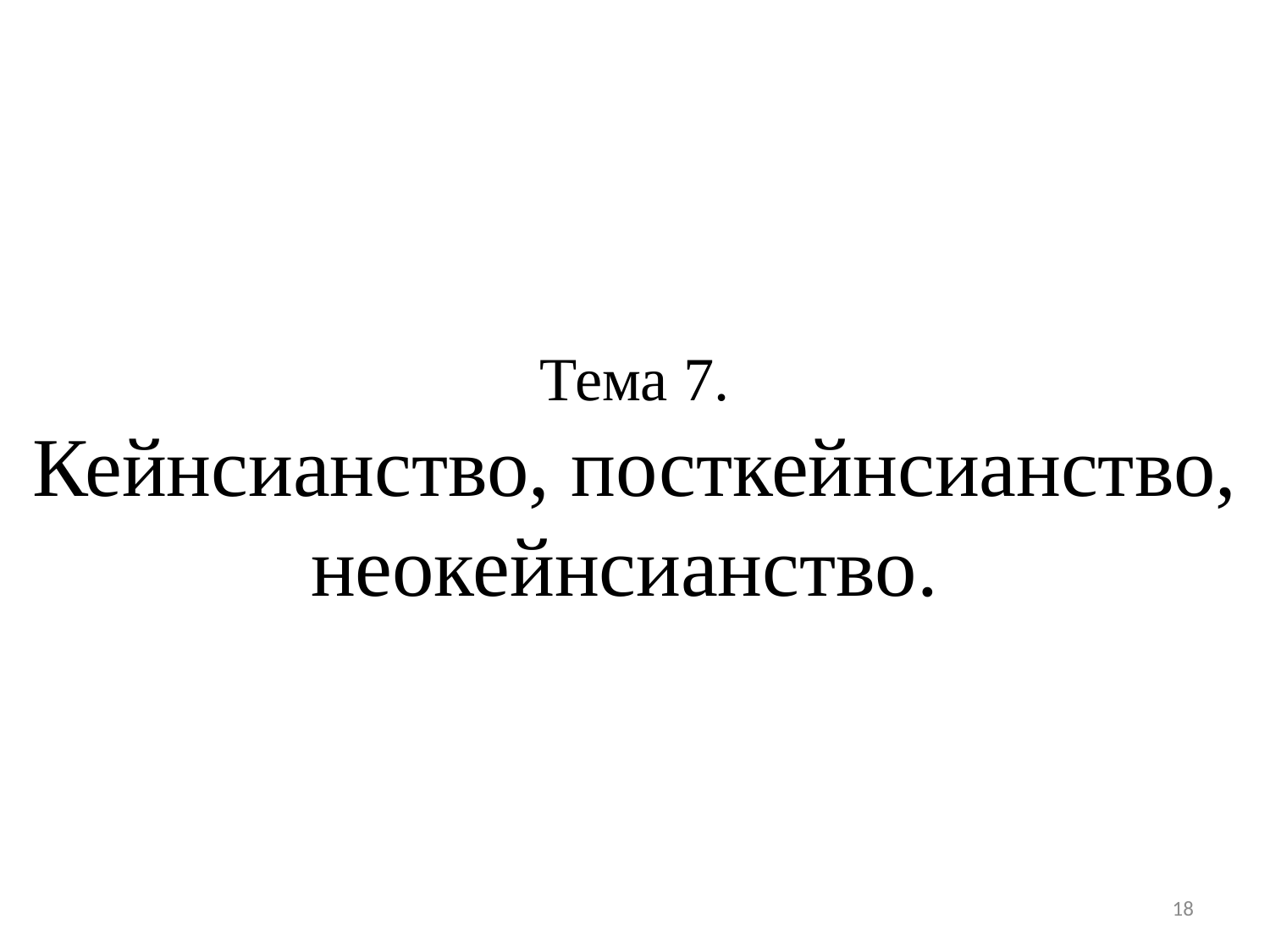

# Тема 7. Кейнсианство, посткейнсианство, неокейнсианство.
18